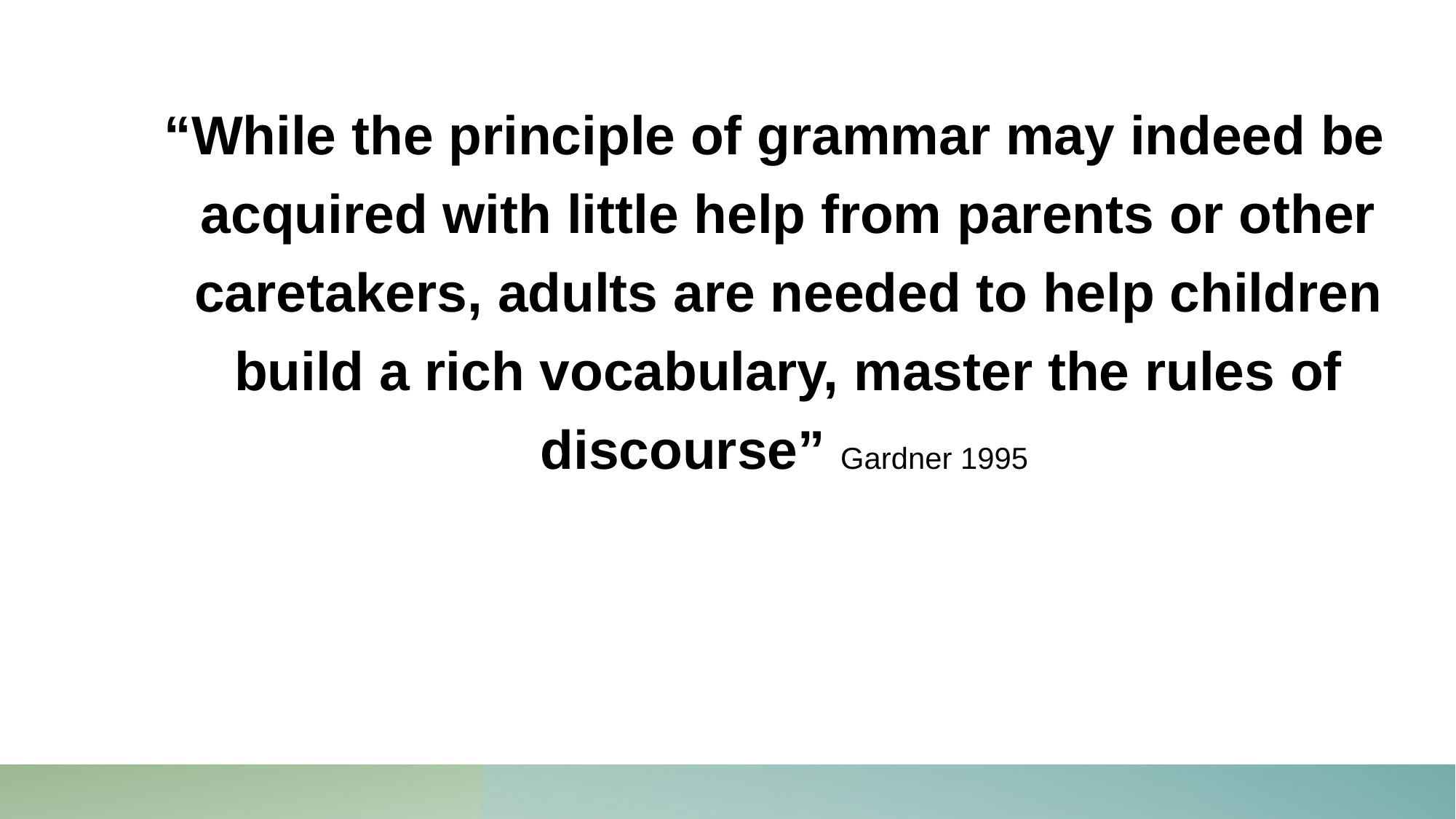

“While the principle of grammar may indeed be acquired with little help from parents or other caretakers, adults are needed to help children build a rich vocabulary, master the rules of discourse” Gardner 1995